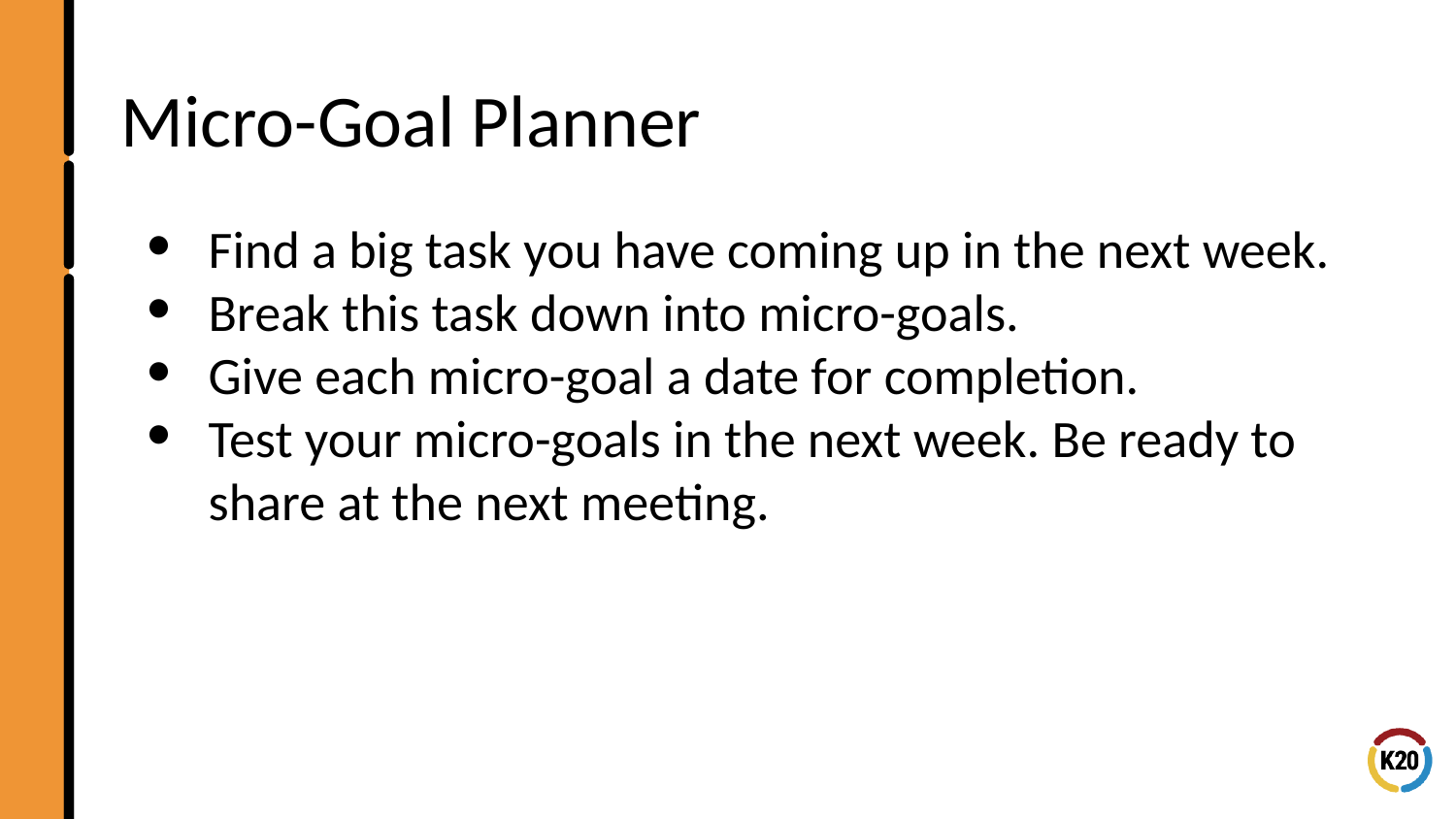

# Micro-Goal Planner
Find a big task you have coming up in the next week.
Break this task down into micro-goals.
Give each micro-goal a date for completion.
Test your micro-goals in the next week. Be ready to share at the next meeting.